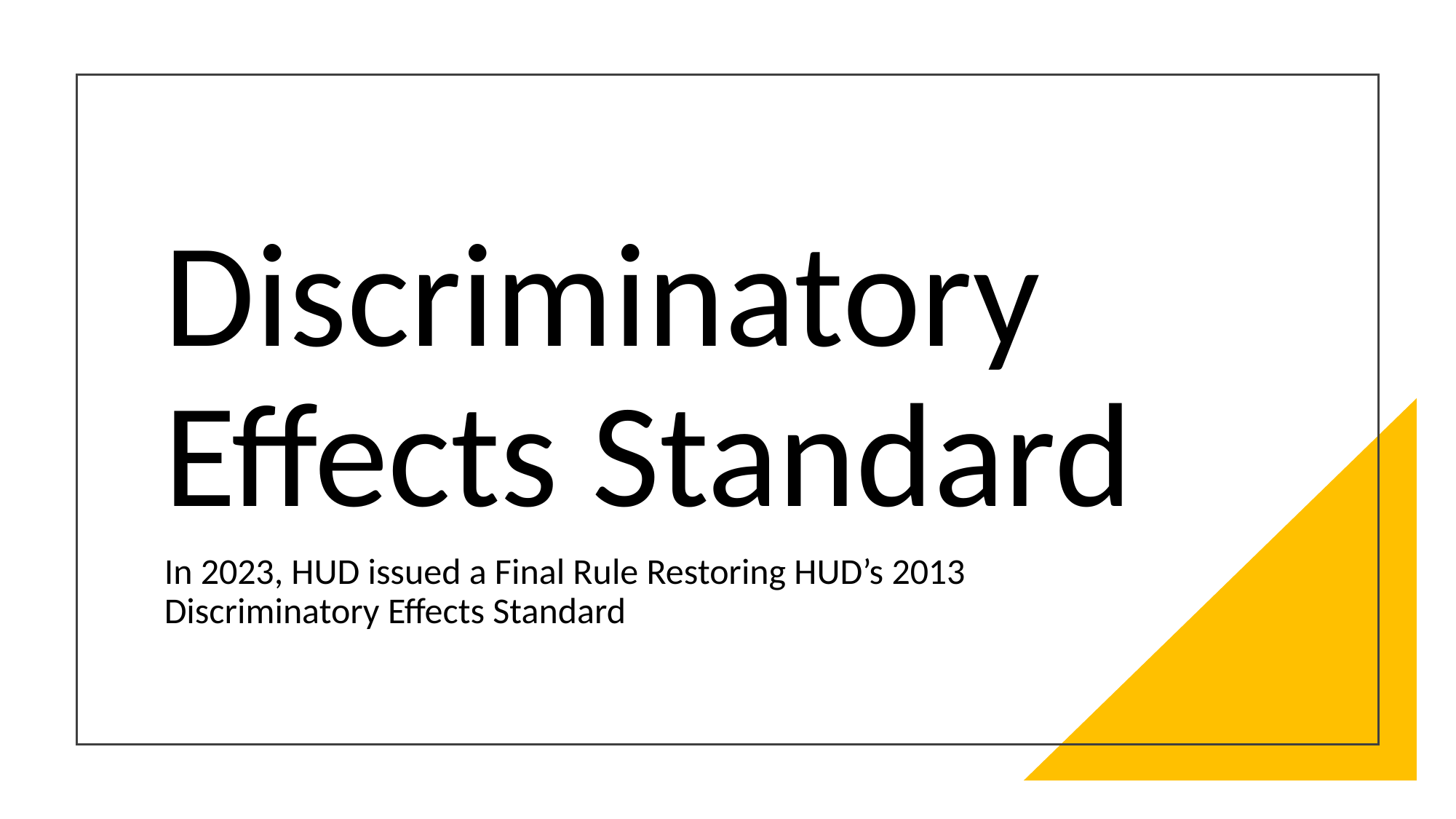

# Discriminatory Effects Standard

In 2023, HUD issued a Final Rule Restoring HUD’s 2013 Discriminatory Effects Standard